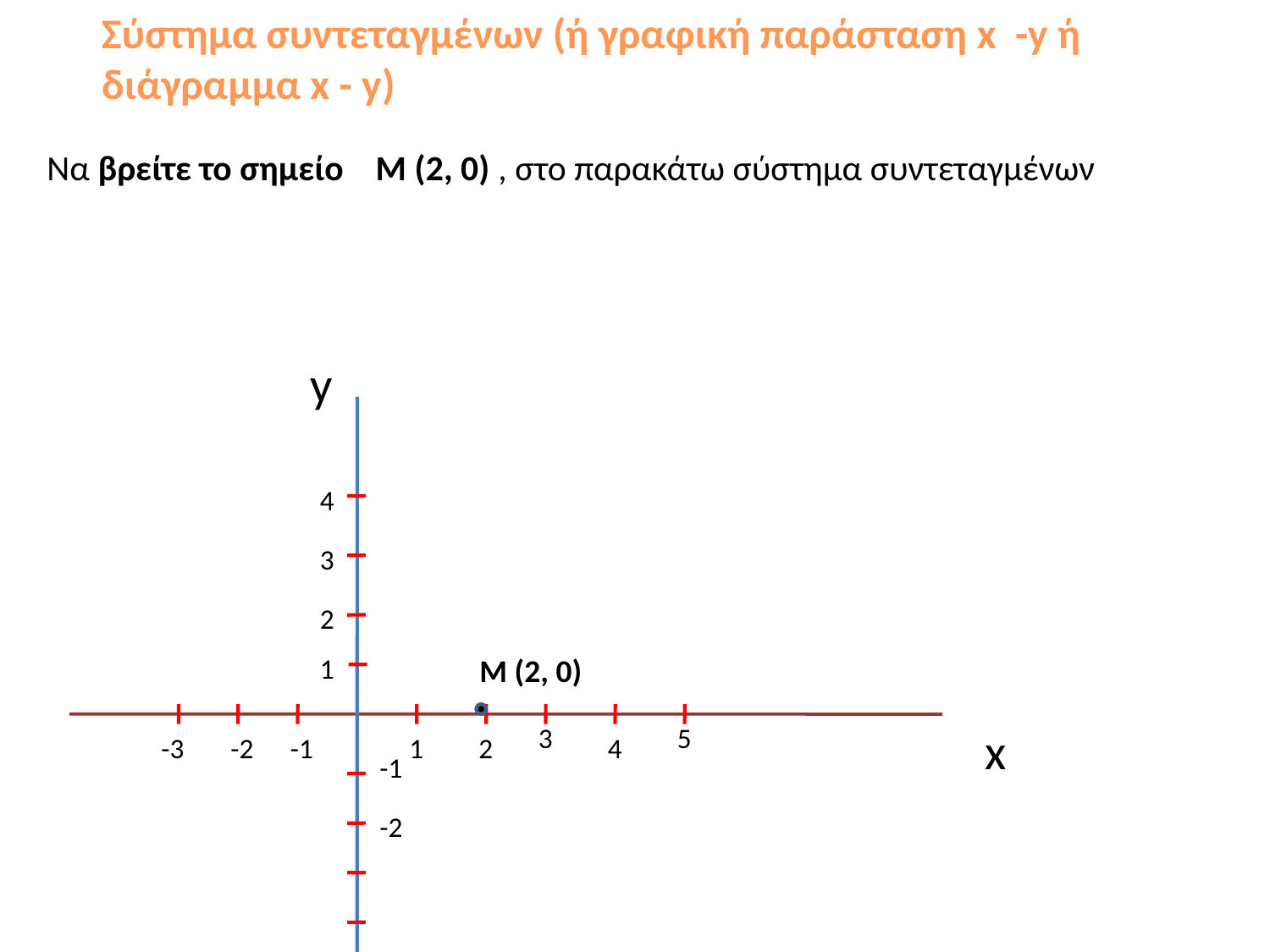

Σύστημα συντεταγμένων (ή γραφική παράσταση x  -y ή διάγραμμα x - y)
Να βρείτε το σημείο    Μ (2, 0) , στο παρακάτω σύστημα συντεταγμένων
y
4
3
2
1
Μ (2, 0)

3
5
x
-3
-2
-1
1
2
4
-1
-2